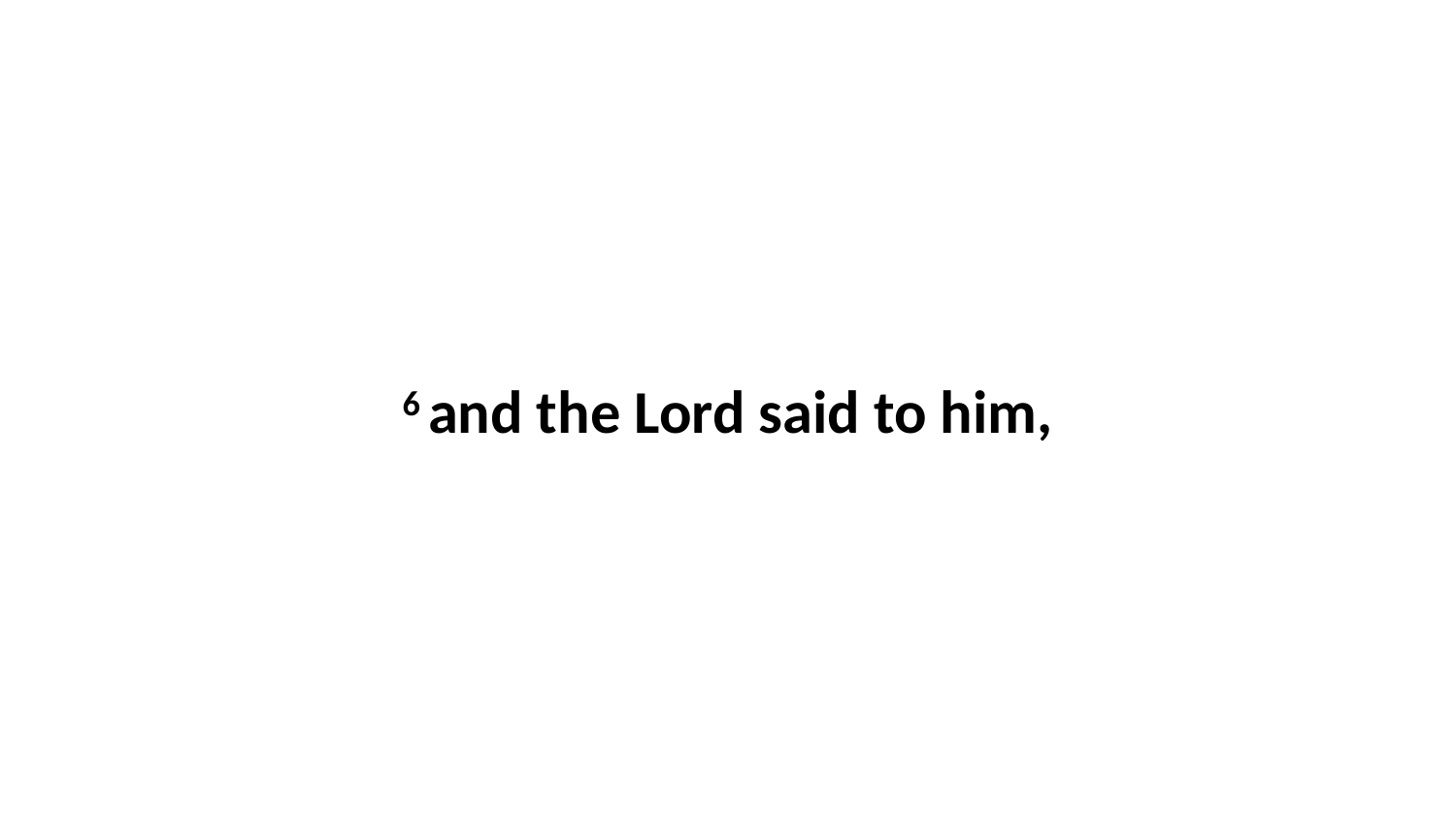

6 and the Lord said to him,